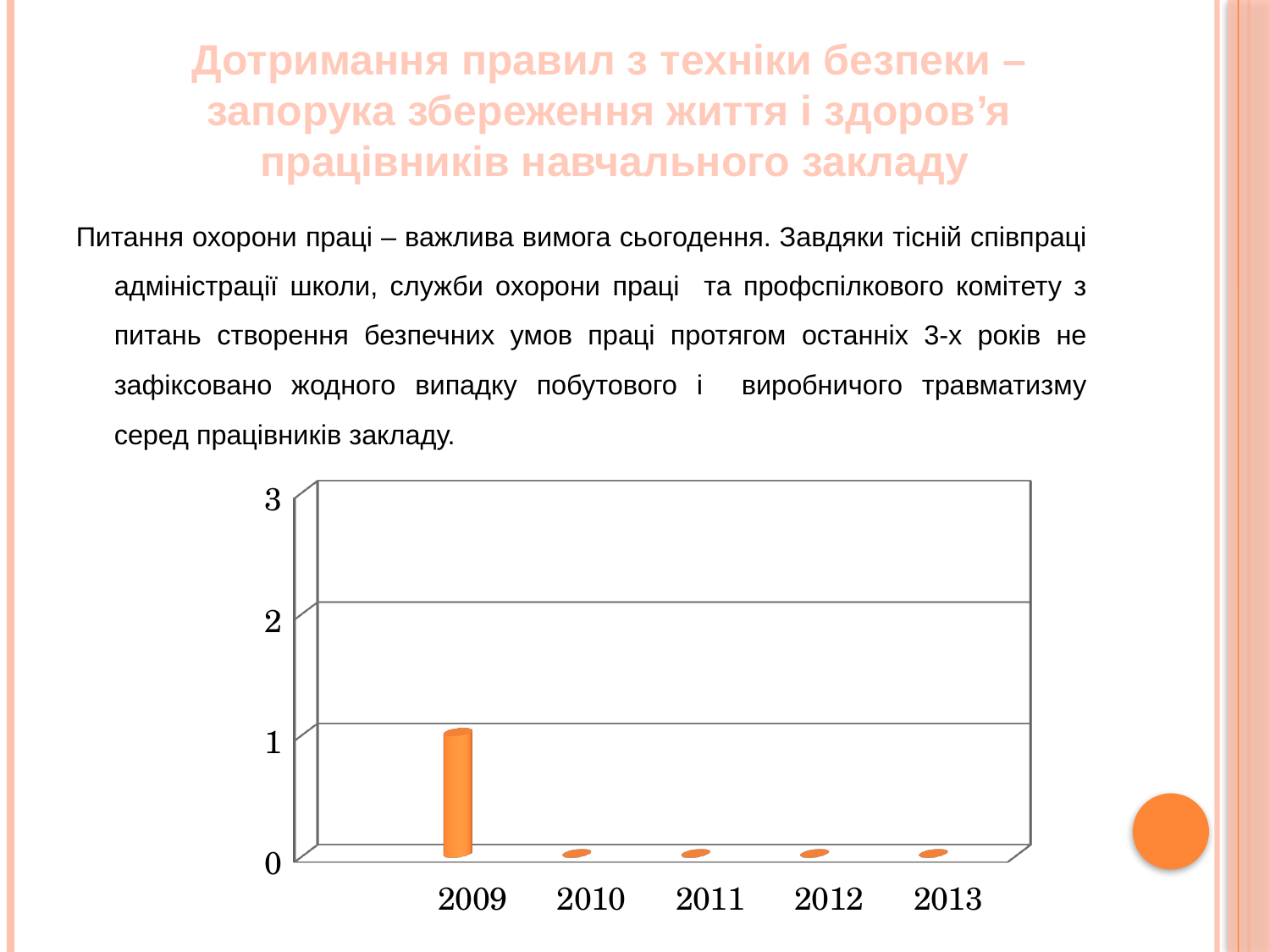

Дотримання правил з техніки безпеки –
запорука збереження життя і здоров’я
працівників навчального закладу
Питання охорони праці – важлива вимога сьогодення. Завдяки тісній співпраці адміністрації школи, служби охорони праці  та профспілкового комітету з питань створення безпечних умов праці протягом останніх 3-х років не зафіксовано жодного випадку побутового і  виробничого травматизму серед працівників закладу.

[unsupported chart]